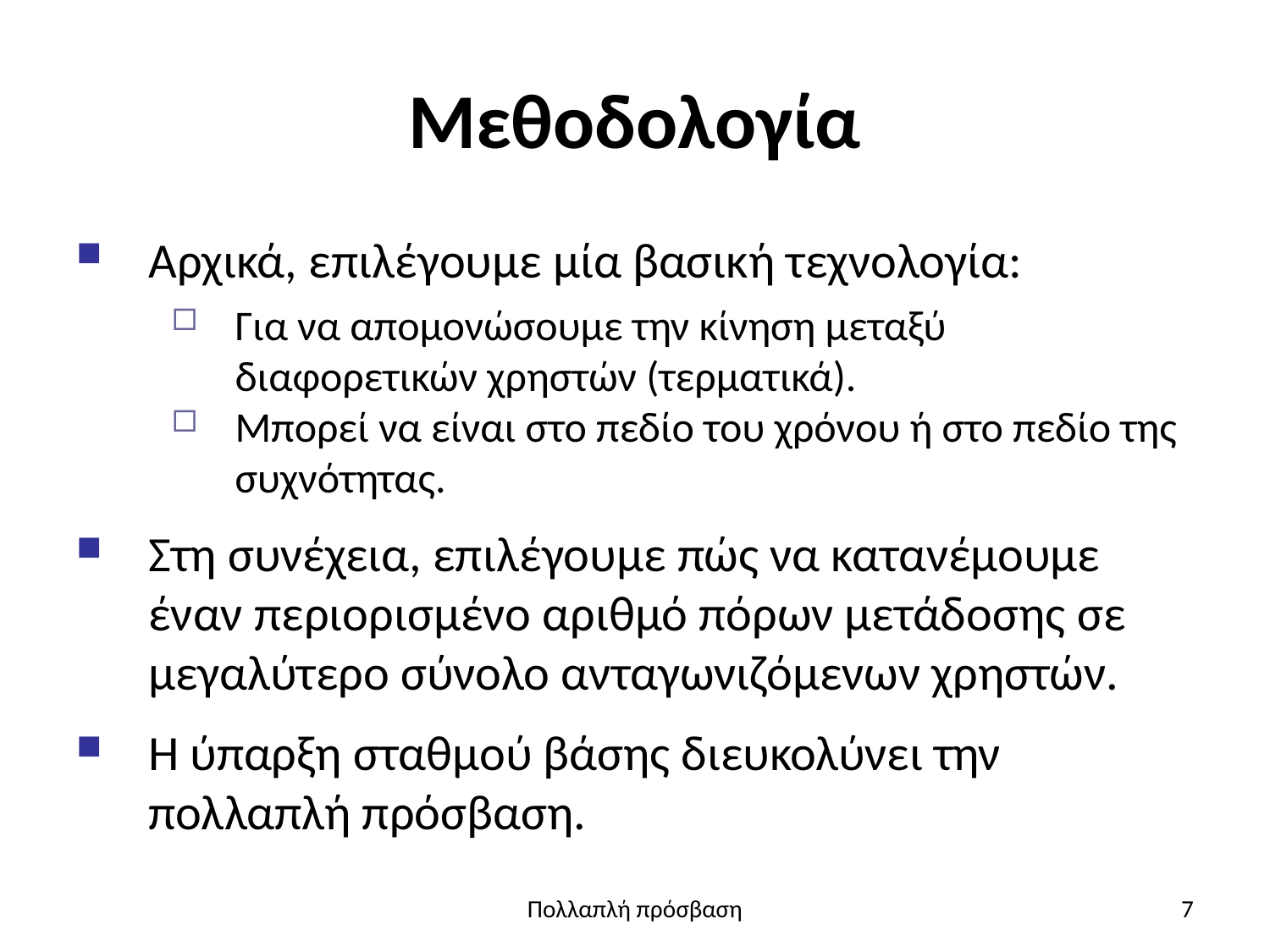

# Μεθοδολογία
Αρχικά, επιλέγουμε μία βασική τεχνολογία:
Για να απομονώσουμε την κίνηση μεταξύ διαφορετικών χρηστών (τερματικά).
Μπορεί να είναι στο πεδίο του χρόνου ή στο πεδίο της συχνότητας.
Στη συνέχεια, επιλέγουμε πώς να κατανέμουμε έναν περιορισμένο αριθμό πόρων μετάδοσης σε μεγαλύτερο σύνολο ανταγωνιζόμενων χρηστών.
Η ύπαρξη σταθμού βάσης διευκολύνει την πολλαπλή πρόσβαση.

Πολλαπλή πρόσβαση
7